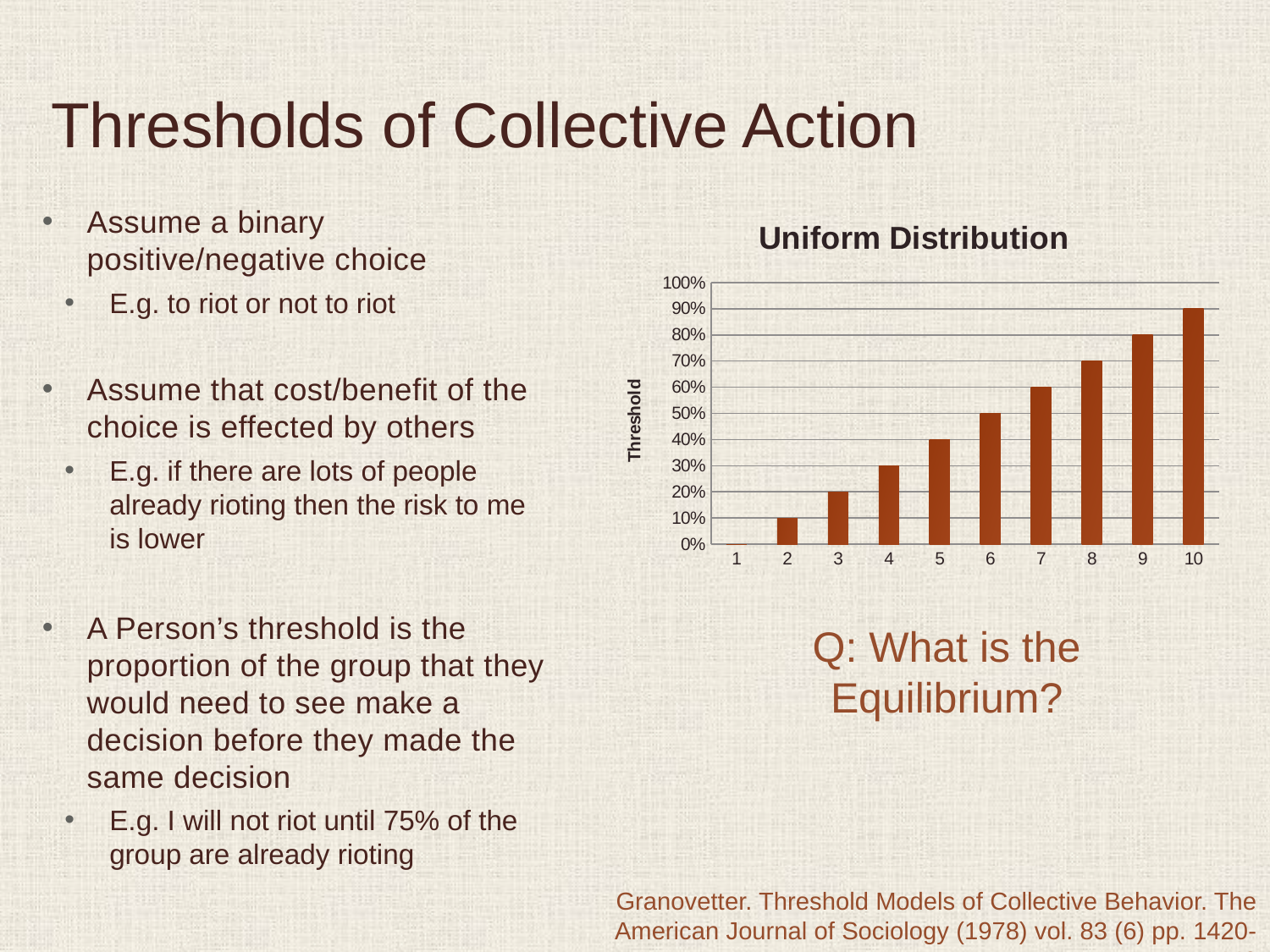

# Thresholds of Collective Action
Assume a binary positive/negative choice
E.g. to riot or not to riot

Assume that cost/benefit of the choice is effected by others
E.g. if there are lots of people already rioting then the risk to me is lower

A Person’s threshold is the proportion of the group that they would need to see make a decision before they made the same decision
E.g. I will not riot until 75% of the group are already rioting

### Chart: Uniform Distribution

| Category | Threshold |
|---|---|
Q: What is the Equilibrium?
Granovetter. Threshold Models of Collective Behavior. The American Journal of Sociology (1978) vol. 83 (6) pp. 1420-1443